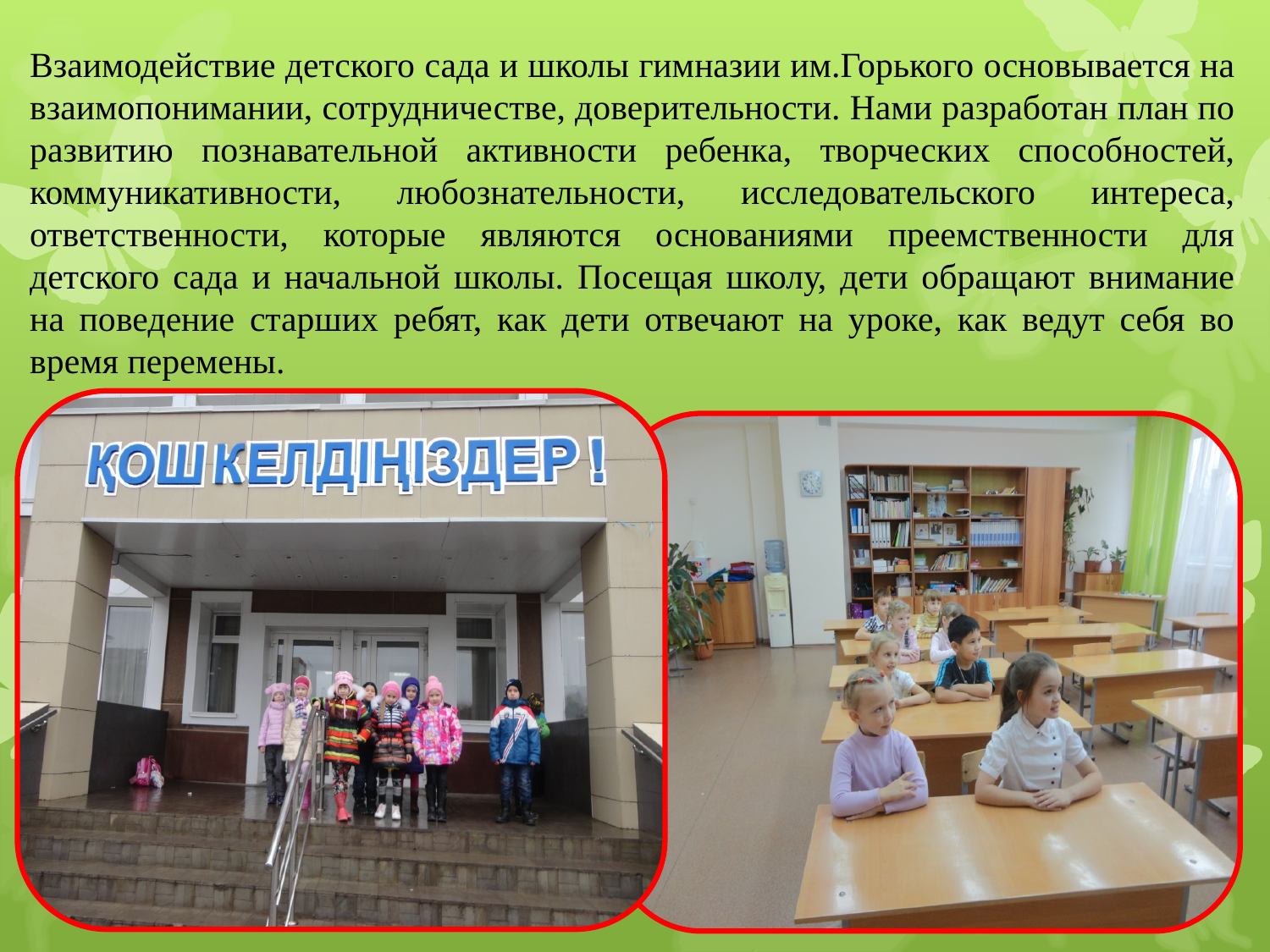

Взаимодействие детского сада и школы гимназии им.Горького основывается на взаимопонимании, сотрудничестве, доверительности. Нами разработан план по развитию познавательной активности ребенка, творческих способностей, коммуникативности, любознательности, исследовательского интереса, ответственности, которые являются основаниями преемственности для детского сада и начальной школы. Посещая школу, дети обращают внимание на поведение старших ребят, как дети отвечают на уроке, как ведут себя во время перемены.